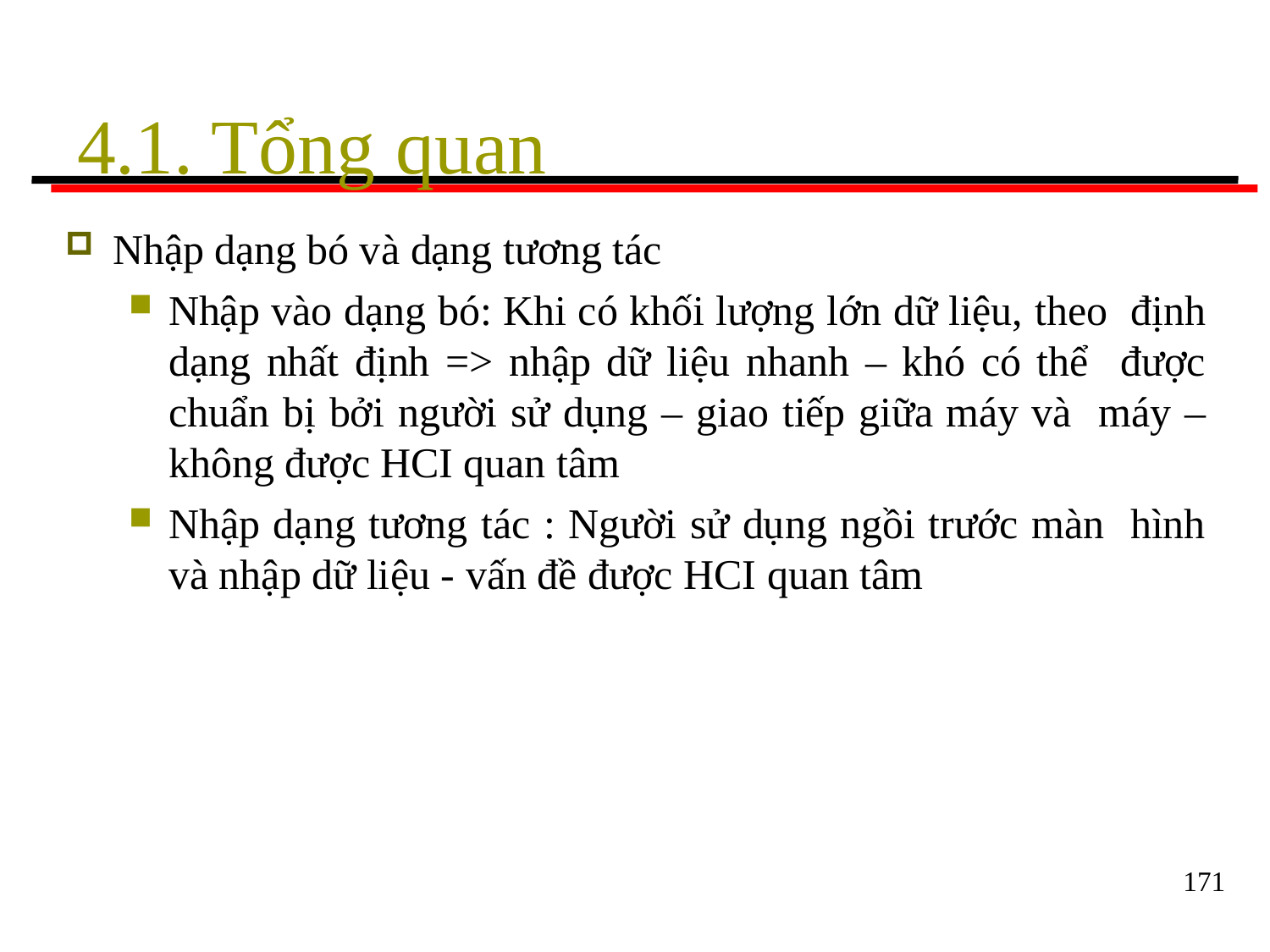

# 4.1. Tổng quan
Nhập dạng bó và dạng tương tác
Nhập vào dạng bó: Khi có khối lượng lớn dữ liệu, theo  định dạng nhất định => nhập dữ liệu nhanh – khó có thể  được chuẩn bị bởi người sử dụng – giao tiếp giữa máy và  máy – không được HCI quan tâm
Nhập dạng tương tác : Người sử dụng ngồi trước màn  hình và nhập dữ liệu - vấn đề được HCI quan tâm
171